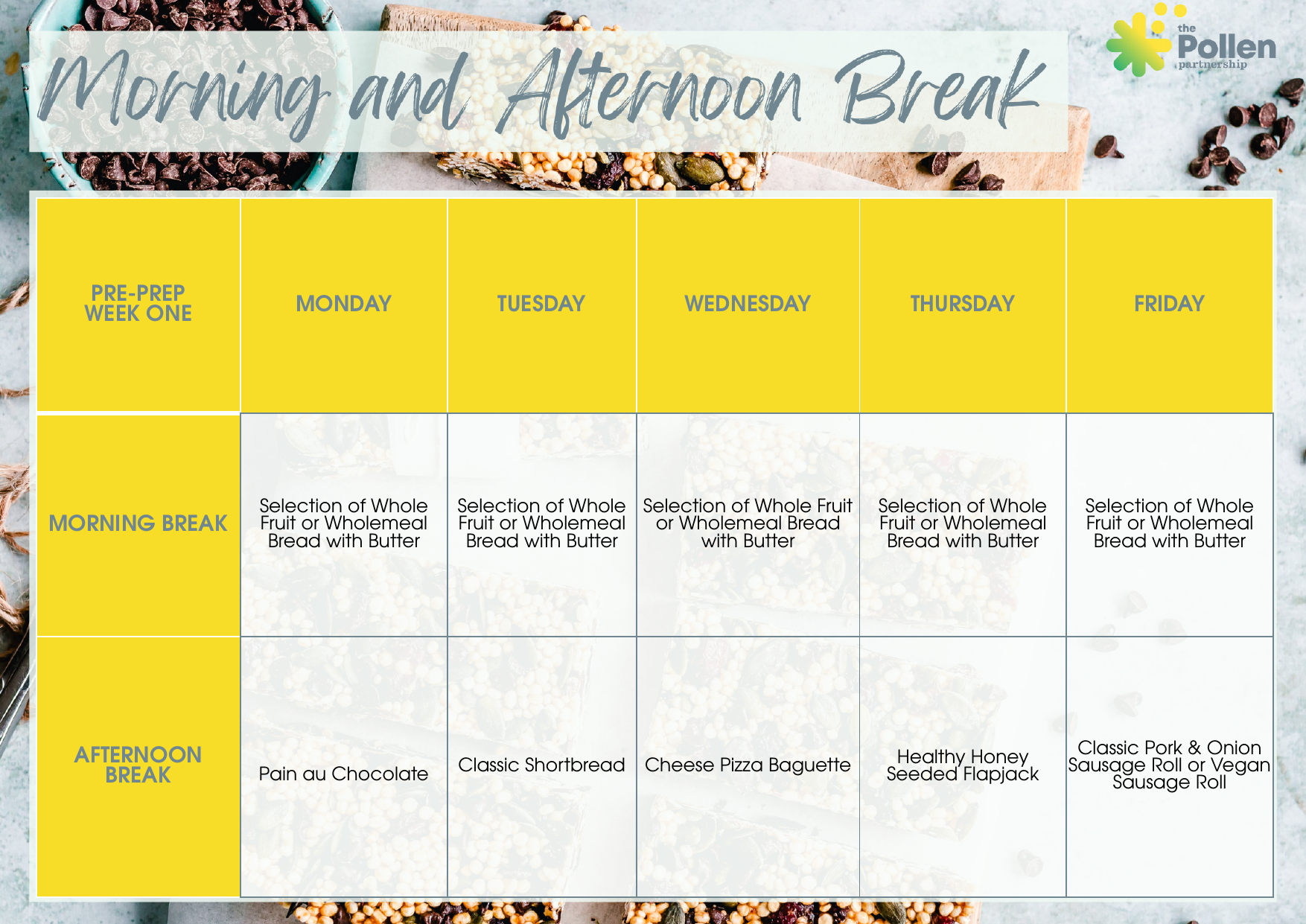

| PRE-PREP WEEK ONE | MONDAY | TUESDAY | WEDNESDAY | THURSDAY | FRIDAY |
| --- | --- | --- | --- | --- | --- |
| MORNING BREAK | Selection of Whole Fruit or Wholemeal Bread with Butter | Selection of Whole Fruit or Wholemeal Bread with Butter | Selection of Whole Fruit or Wholemeal Bread with Butter | Selection of Whole Fruit or Wholemeal Bread with Butter | Selection of Whole Fruit or Wholemeal Bread with Butter |
| AFTERNOON BREAK | Pain au Chocolate | Classic Shortbread | Cheese Pizza Baguette | Healthy Honey Seeded Flapjack | Classic Pork & Onion Sausage Roll or Vegan Sausage Roll |